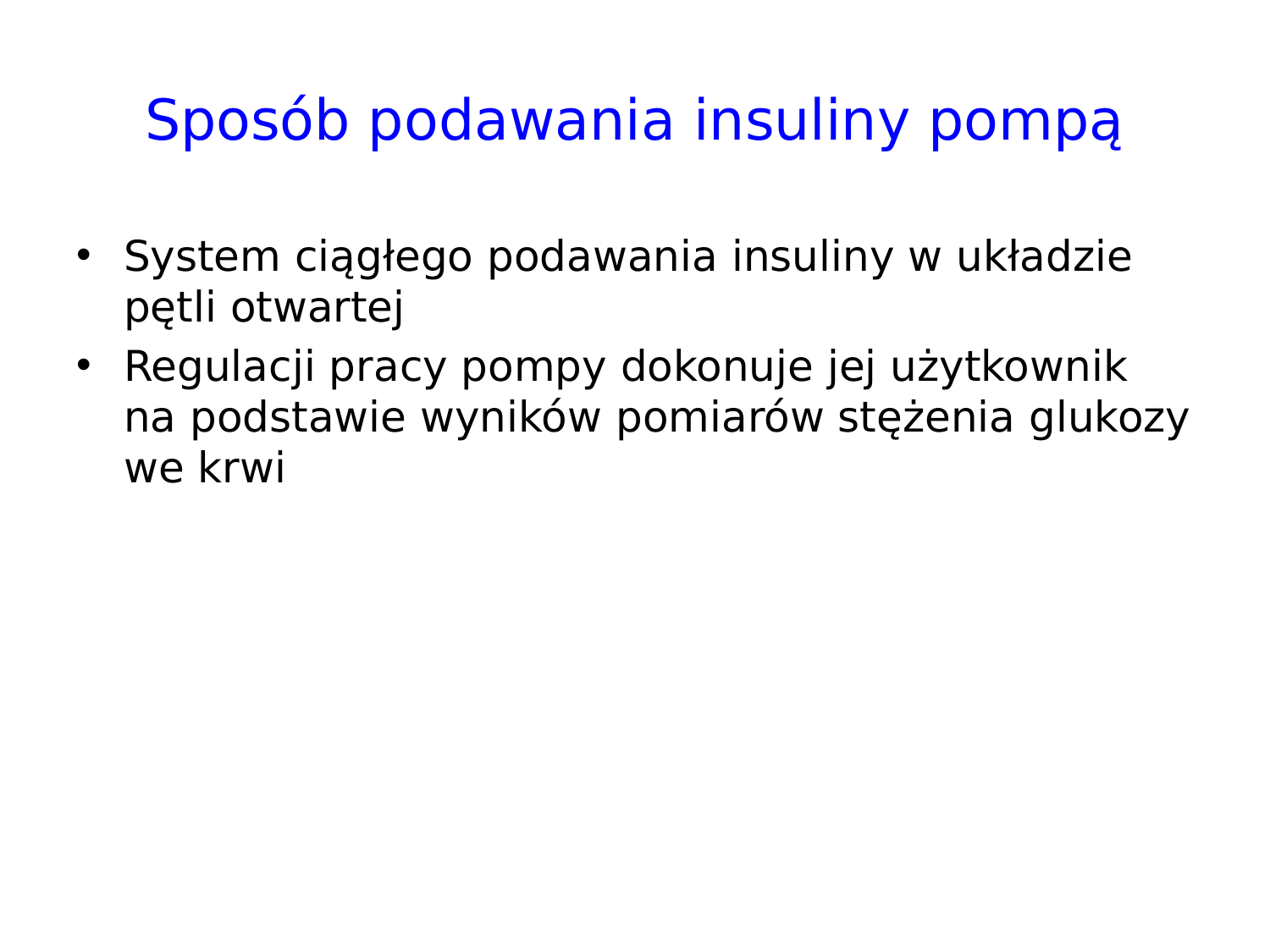

# Sposób podawania insuliny pompą
System ciągłego podawania insuliny w układzie pętli otwartej
Regulacji pracy pompy dokonuje jej użytkownik na podstawie wyników pomiarów stężenia glukozy we krwi